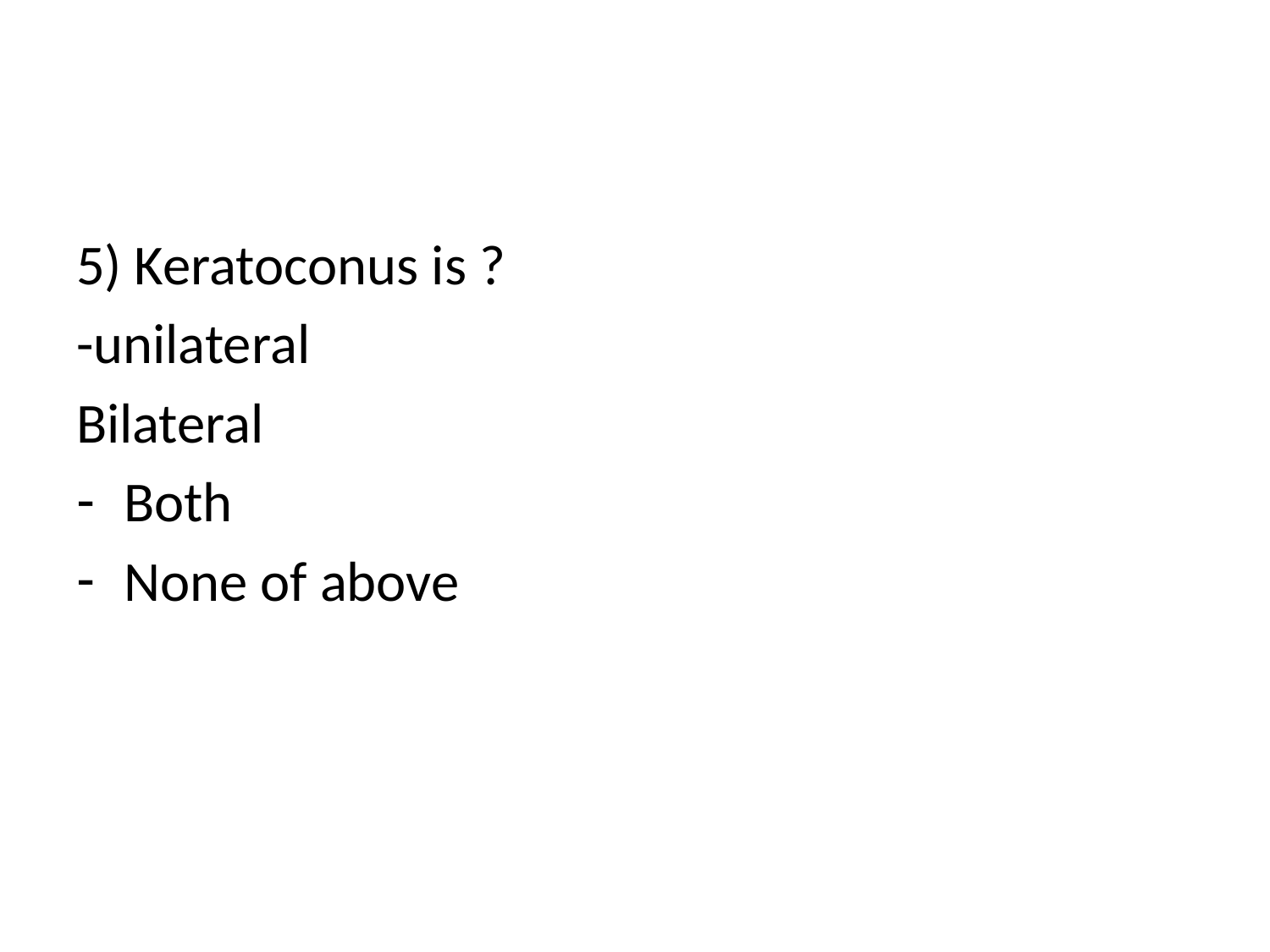

#
5) Keratoconus is ?
-unilateral
Bilateral
Both
None of above